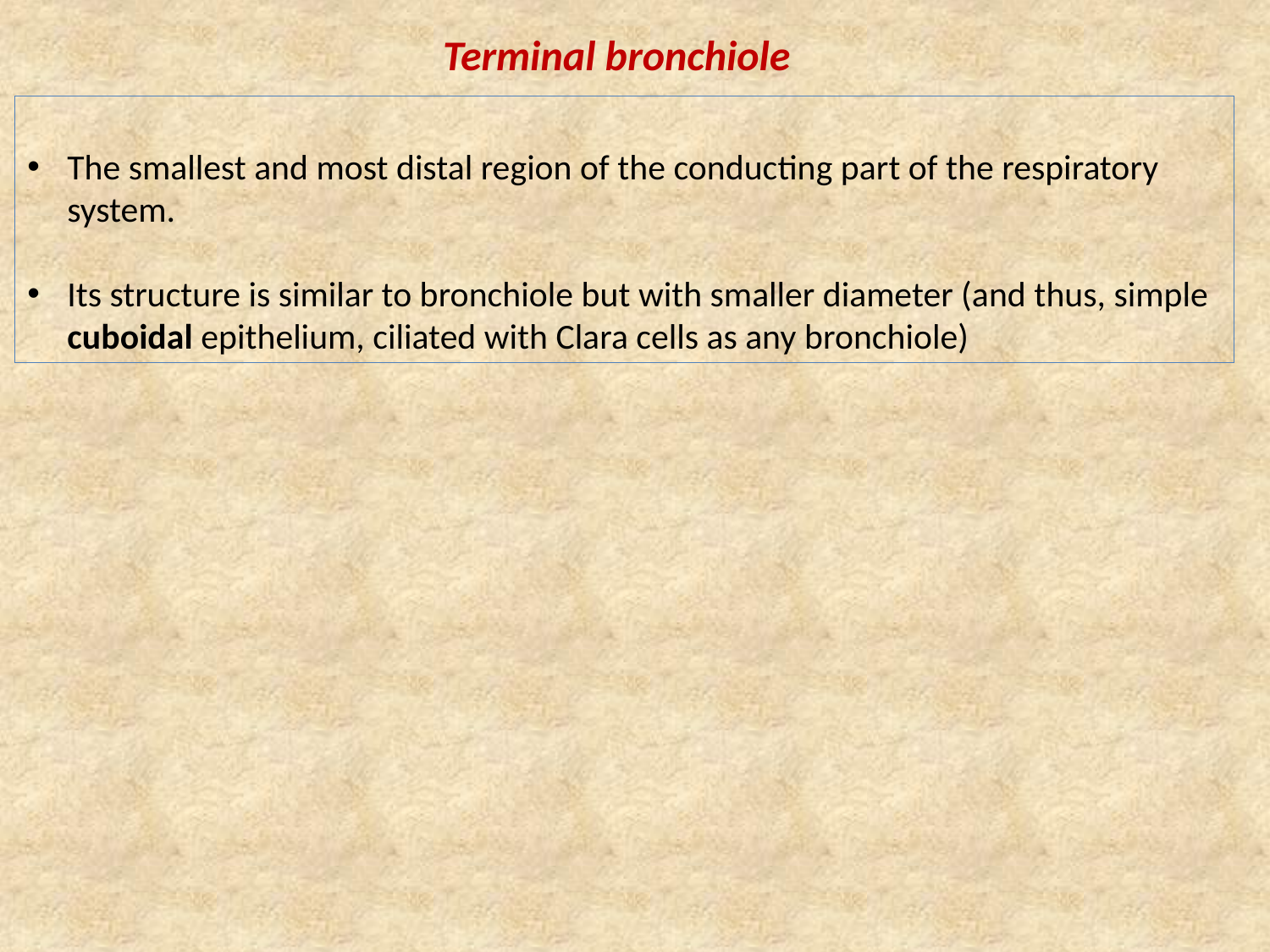

# Terminal bronchiole

The smallest and most distal region of the conducting part of the respiratory system.
Its structure is similar to bronchiole but with smaller diameter (and thus, simple cuboidal epithelium, ciliated with Clara cells as any bronchiole)